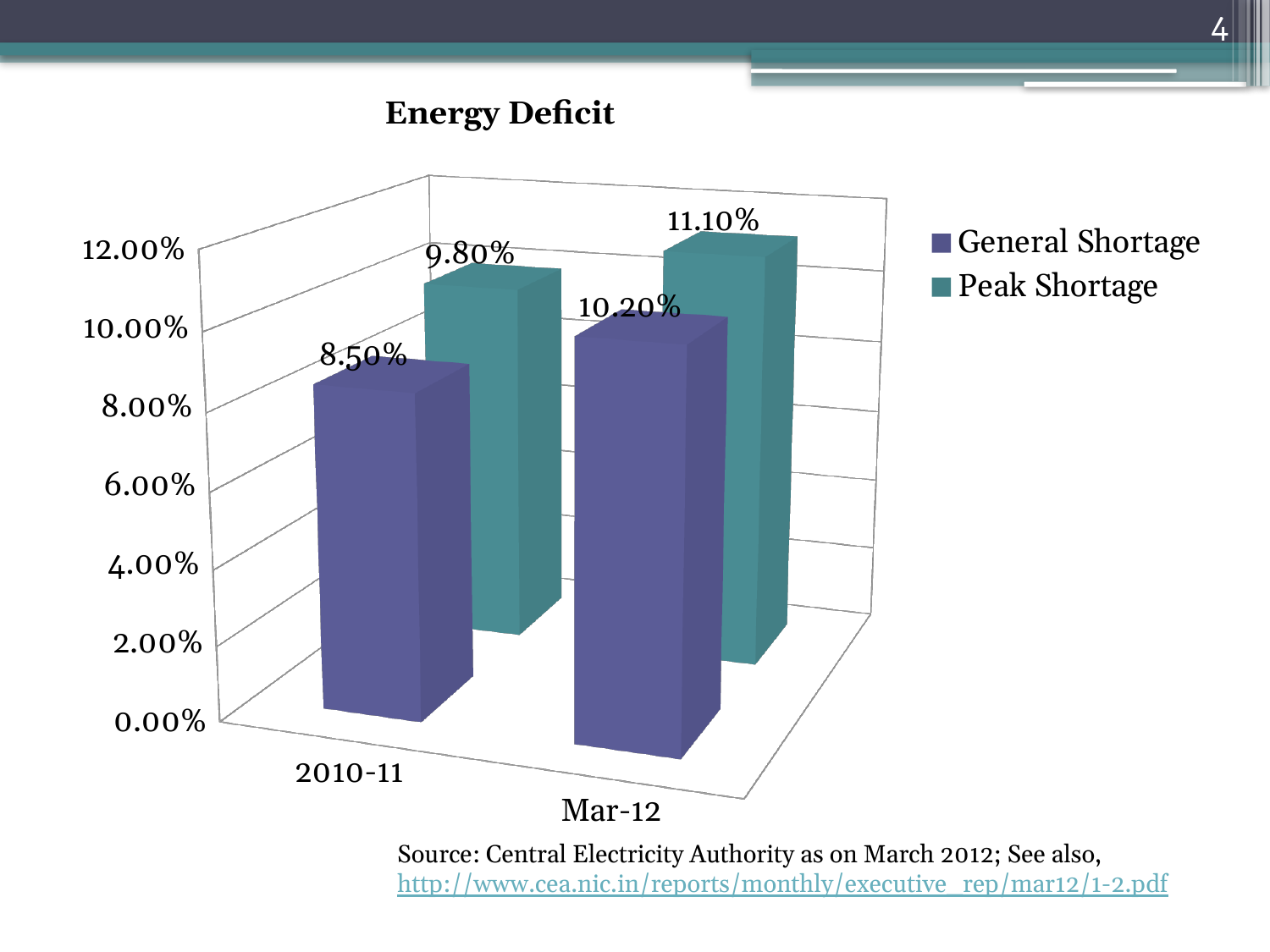

4
Energy Deficit

[unsupported chart]

Source: Central Electricity Authority as on March 2012; See also, http://www.cea.nic.in/reports/monthly/executive_rep/mar12/1-2.pdf